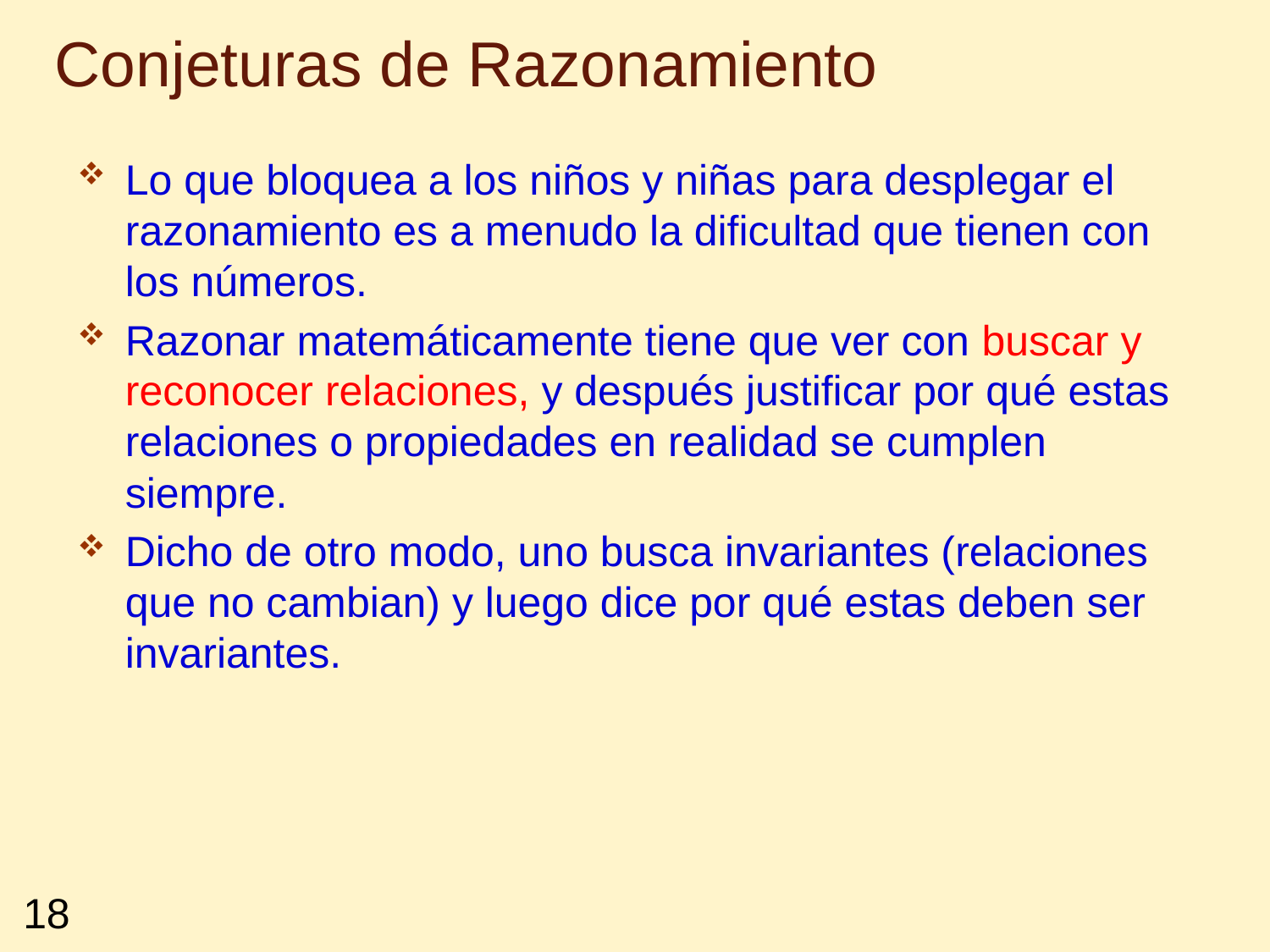

# Conjeturas de Razonamiento
Lo que bloquea a los niños y niñas para desplegar el razonamiento es a menudo la dificultad que tienen con los números.
Razonar matemáticamente tiene que ver con buscar y reconocer relaciones, y después justificar por qué estas relaciones o propiedades en realidad se cumplen siempre.
Dicho de otro modo, uno busca invariantes (relaciones que no cambian) y luego dice por qué estas deben ser invariantes.